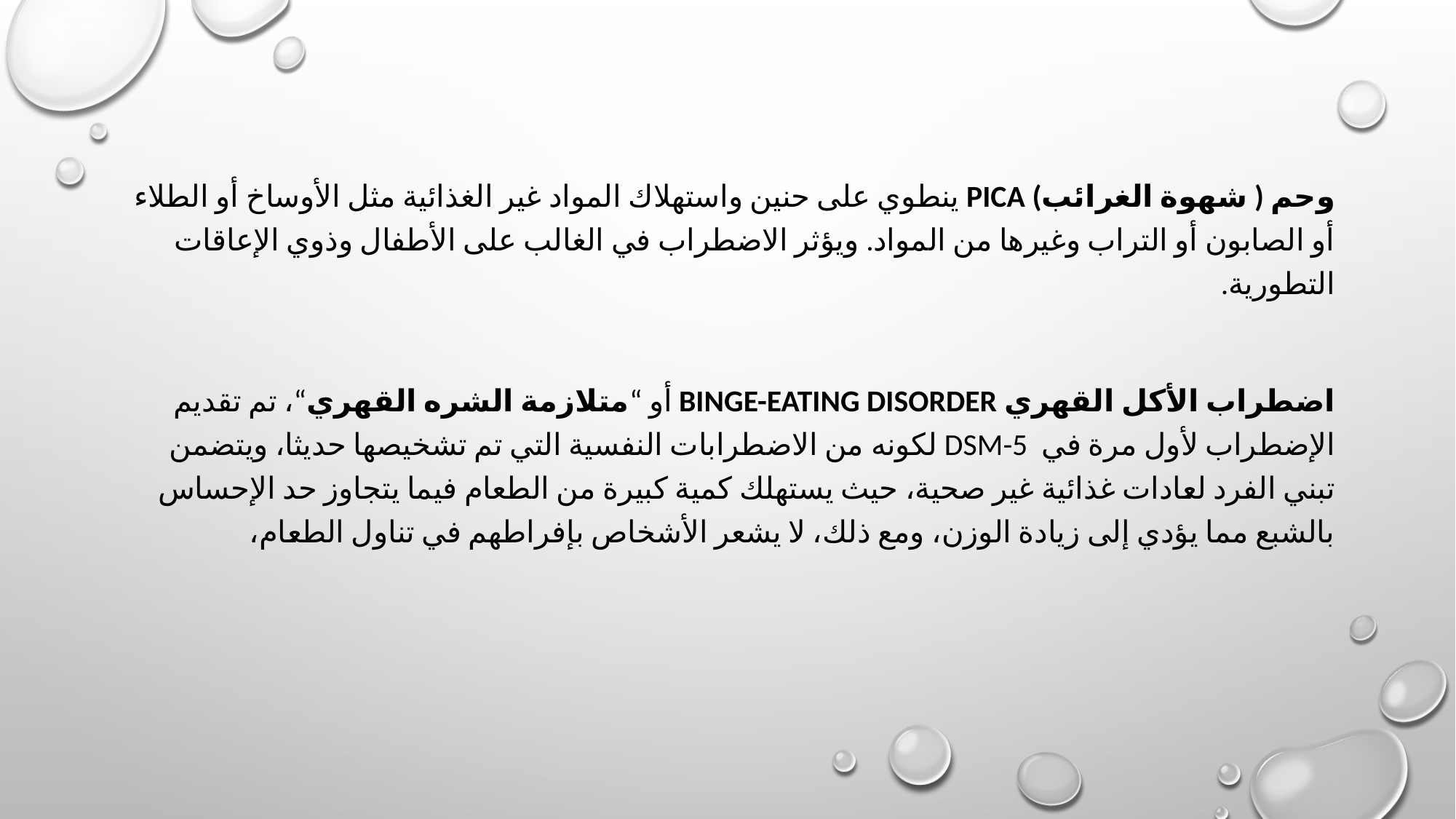

#
وحم ( شهوة الغرائب) Pica ينطوي على حنين واستهلاك المواد غير الغذائية مثل الأوساخ أو الطلاء أو الصابون أو التراب وغيرها من المواد. ويؤثر الاضطراب في الغالب على الأطفال وذوي الإعاقات التطورية.

اضطراب الأكل القهري Binge-eating disorder أو “متلازمة الشره القهري“، تم تقديم الإضطراب لأول مرة في  DSM-5 لكونه من الاضطرابات النفسية التي تم تشخيصها حديثا، ويتضمن تبني الفرد لعادات غذائية غير صحية، حيث يستهلك كمية كبيرة من الطعام فيما يتجاوز حد الإحساس بالشبع مما يؤدي إلى زيادة الوزن، ومع ذلك، لا يشعر الأشخاص بإفراطهم في تناول الطعام،